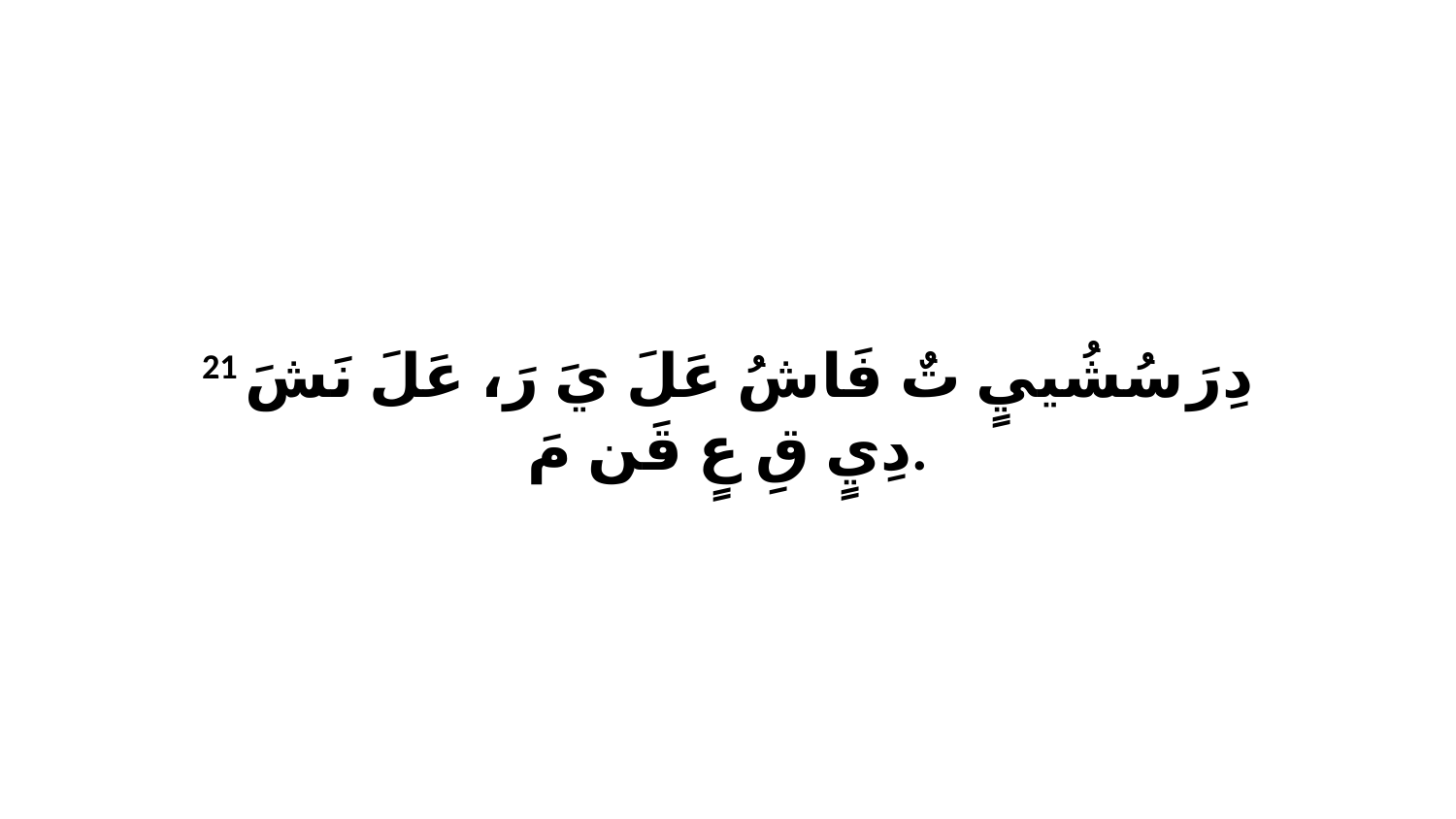

21 دِرَ سُشُييٍ تٌ فَاشُ عَلَ يَ رَ، عَلَ نَشَ دِيٍ قِ عٍ قَن مَ.